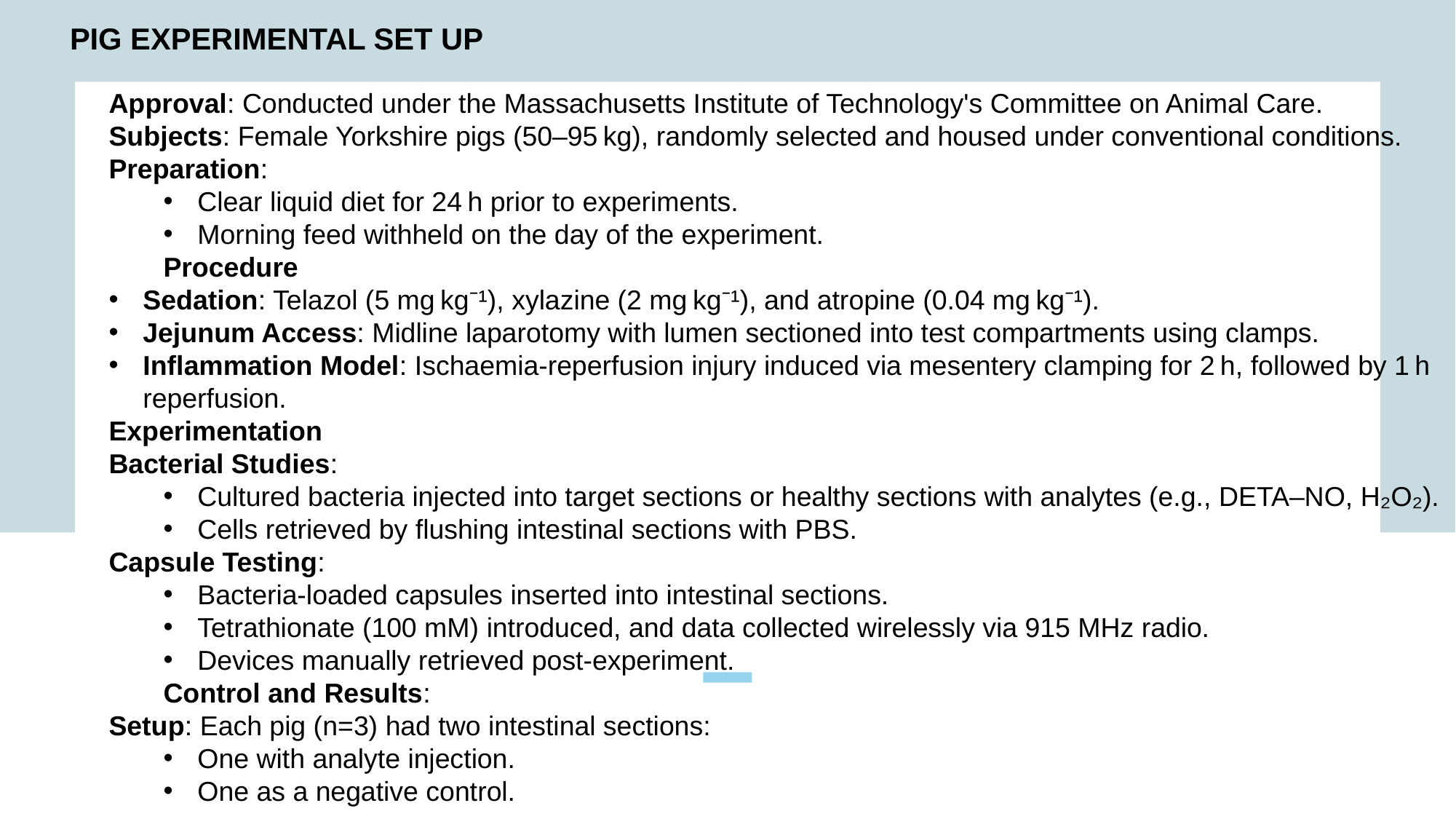

PIG EXPERIMENTAL SET UP

Approval: Conducted under the Massachusetts Institute of Technology's Committee on Animal Care.
Subjects: Female Yorkshire pigs (50–95 kg), randomly selected and housed under conventional conditions.
Preparation:
Clear liquid diet for 24 h prior to experiments.
Morning feed withheld on the day of the experiment.
Procedure
Sedation: Telazol (5 mg kg⁻¹), xylazine (2 mg kg⁻¹), and atropine (0.04 mg kg⁻¹).
Jejunum Access: Midline laparotomy with lumen sectioned into test compartments using clamps.
Inflammation Model: Ischaemia-reperfusion injury induced via mesentery clamping for 2 h, followed by 1 h reperfusion.
Experimentation
Bacterial Studies:
Cultured bacteria injected into target sections or healthy sections with analytes (e.g., DETA–NO, H₂O₂).
Cells retrieved by flushing intestinal sections with PBS.
Capsule Testing:
Bacteria-loaded capsules inserted into intestinal sections.
Tetrathionate (100 mM) introduced, and data collected wirelessly via 915 MHz radio.
Devices manually retrieved post-experiment.
Control and Results:
Setup: Each pig (n=3) had two intestinal sections:
One with analyte injection.
One as a negative control.